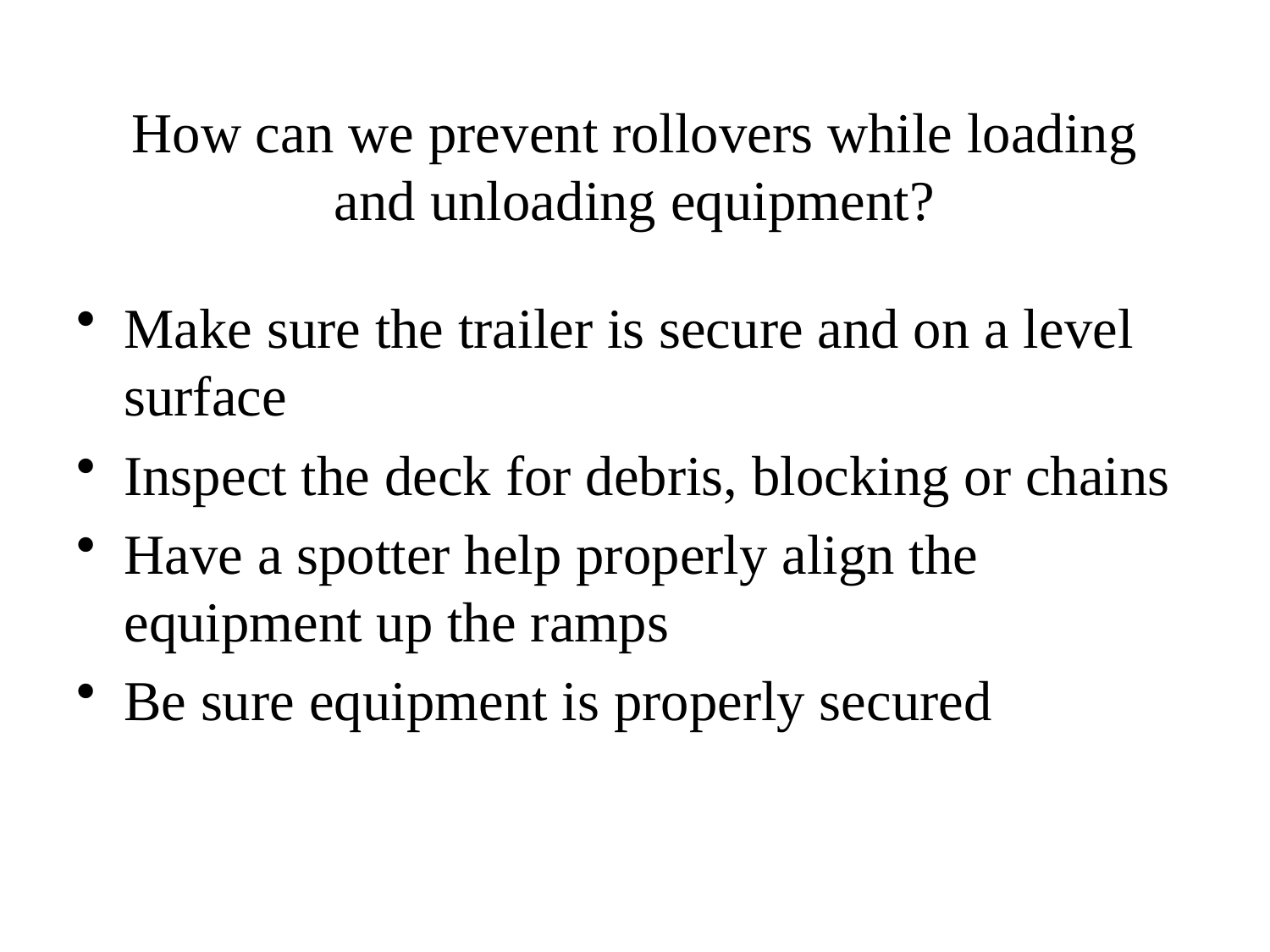

# How can we prevent rollovers while loading and unloading equipment?
Make sure the trailer is secure and on a level surface
Inspect the deck for debris, blocking or chains
Have a spotter help properly align the equipment up the ramps
Be sure equipment is properly secured